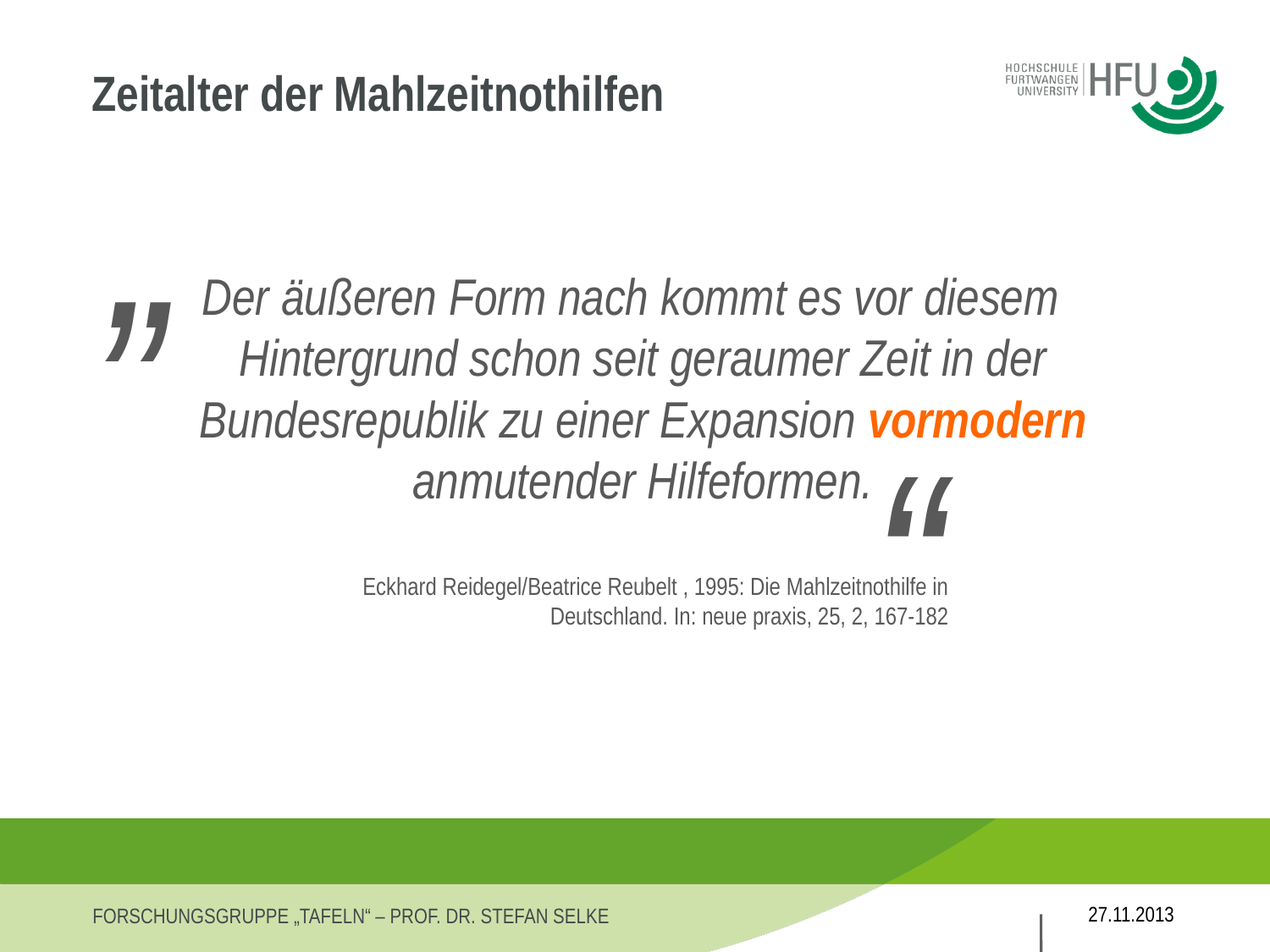

# Zeitalter der Mahlzeitnothilfen
„

Der äußeren Form nach kommt es vor diesem Hintergrund schon seit geraumer Zeit in der Bundesrepublik zu einer Expansion vormodern anmutender Hilfeformen.

“

Eckhard Reidegel/Beatrice Reubelt , 1995: Die Mahlzeitnothilfe in Deutschland. In: neue praxis, 25, 2, 167-182

27.11.2013